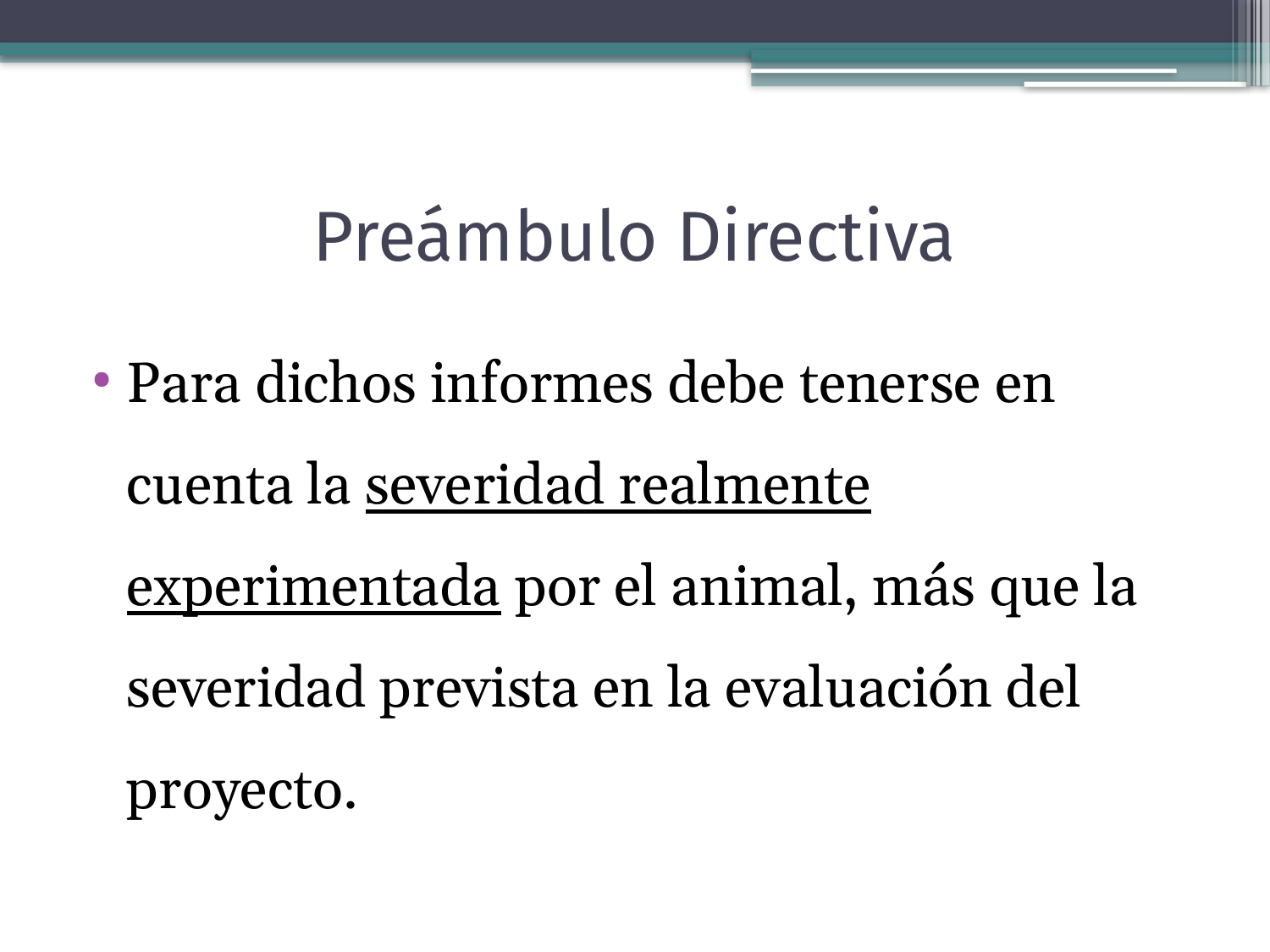

# Preámbulo Directiva
Para dichos informes debe tenerse en cuenta la severidad realmente experimentada por el animal, más que la severidad prevista en la evaluación del proyecto.